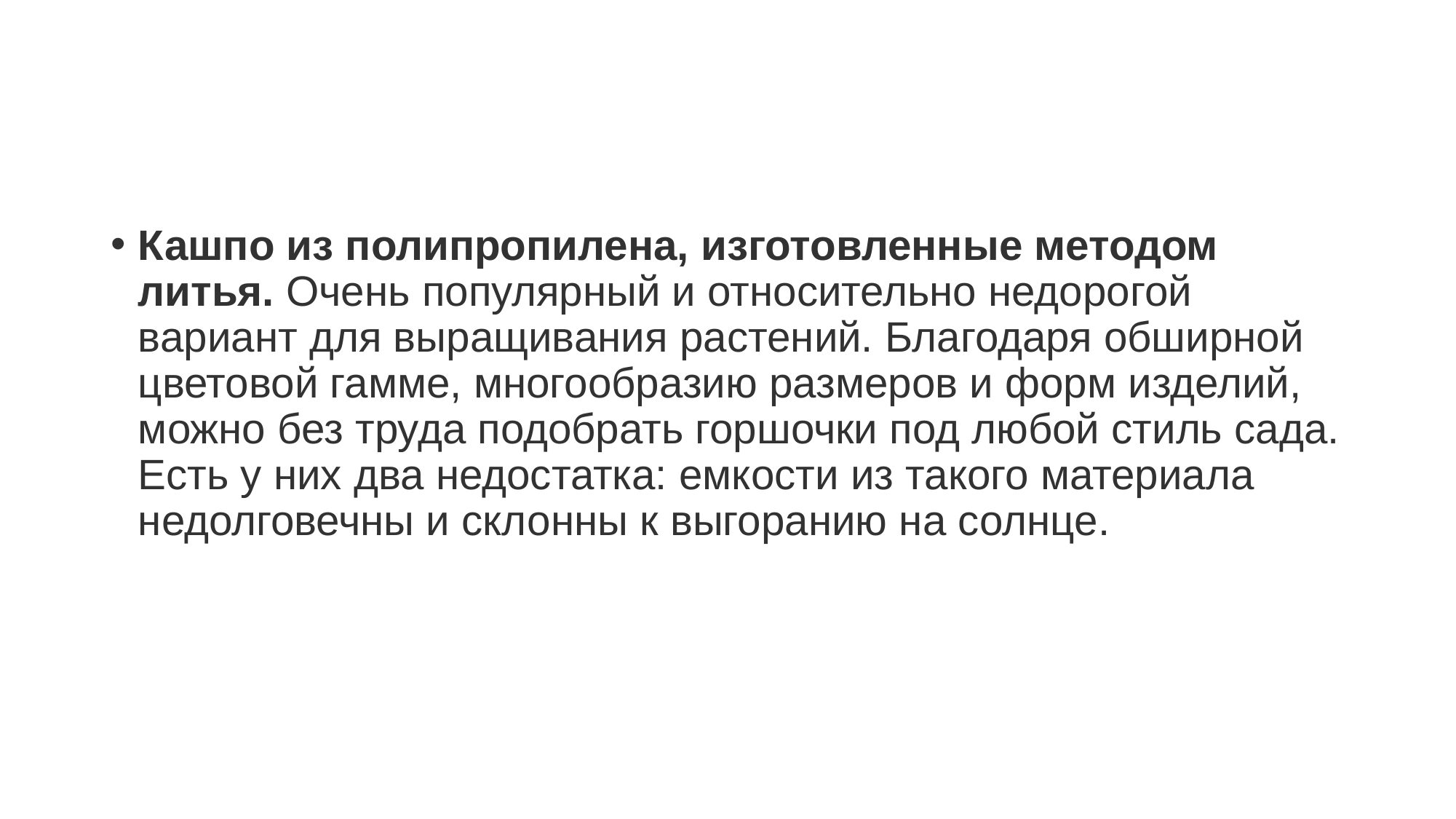

#
Кашпо из полипропилена, изготовленные методом литья. Очень популярный и относительно недорогой вариант для выращивания растений. Благодаря обширной цветовой гамме, многообразию размеров и форм изделий, можно без труда подобрать горшочки под любой стиль сада. Есть у них два недостатка: емкости из такого материала недолговечны и склонны к выгоранию на солнце.